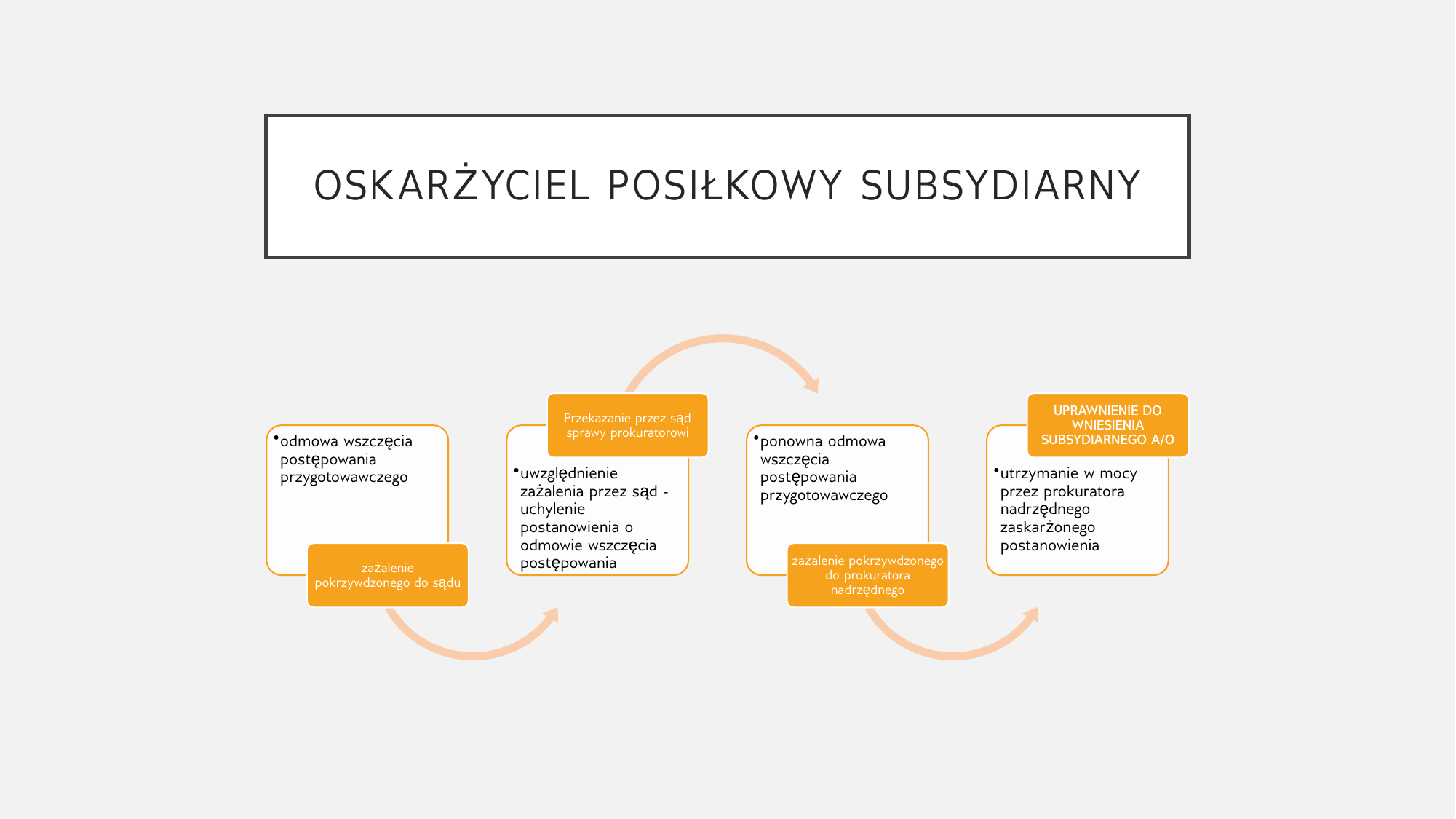

# Oskarżyciel posiłkowy subsydiarny
odmowa wszczęcia postępowania przygotowawczego
zażalenie pokrzywdzonego do sądu
uwzględnienie zażalenia przez sąd - uchylenie postanowienia o odmowie wszczęcia postępowania
Przekazanie przez sąd sprawy prokuratorowi
ponowna odmowa wszczęcia postępowania przygotowawczego
zażalenie pokrzywdzonego do prokuratora nadrzędnego
utrzymanie w mocy przez prokuratora nadrzędnego zaskarżonego postanowienia
UPRAWNIENIE DO WNIESIENIA SUBSYDIARNEGO A/O